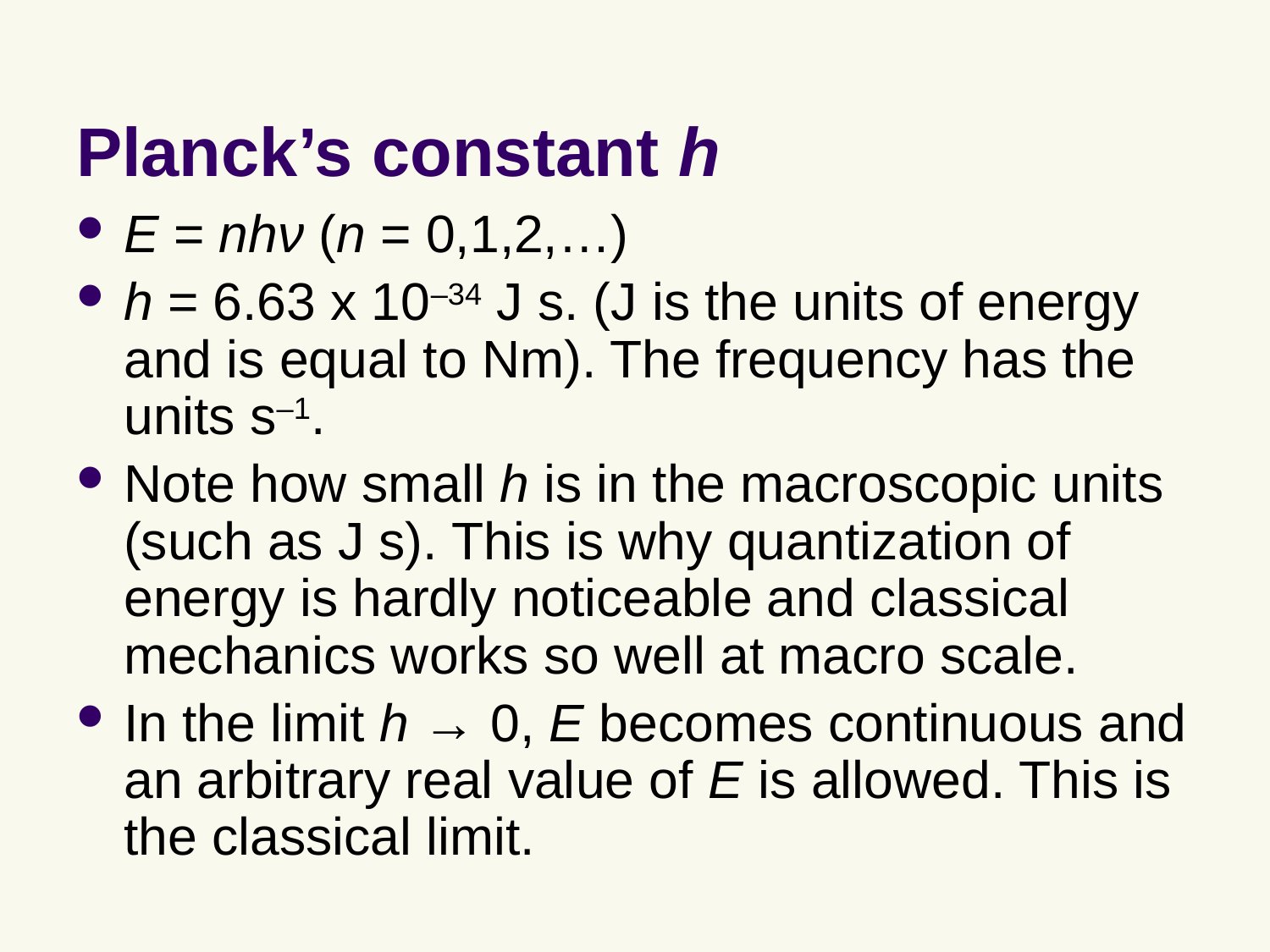

# Planck’s constant h
E = nhν (n = 0,1,2,…)
h = 6.63 x 10–34 J s. (J is the units of energy and is equal to Nm). The frequency has the units s–1.
Note how small h is in the macroscopic units (such as J s). This is why quantization of energy is hardly noticeable and classical mechanics works so well at macro scale.
In the limit h → 0, E becomes continuous and an arbitrary real value of E is allowed. This is the classical limit.